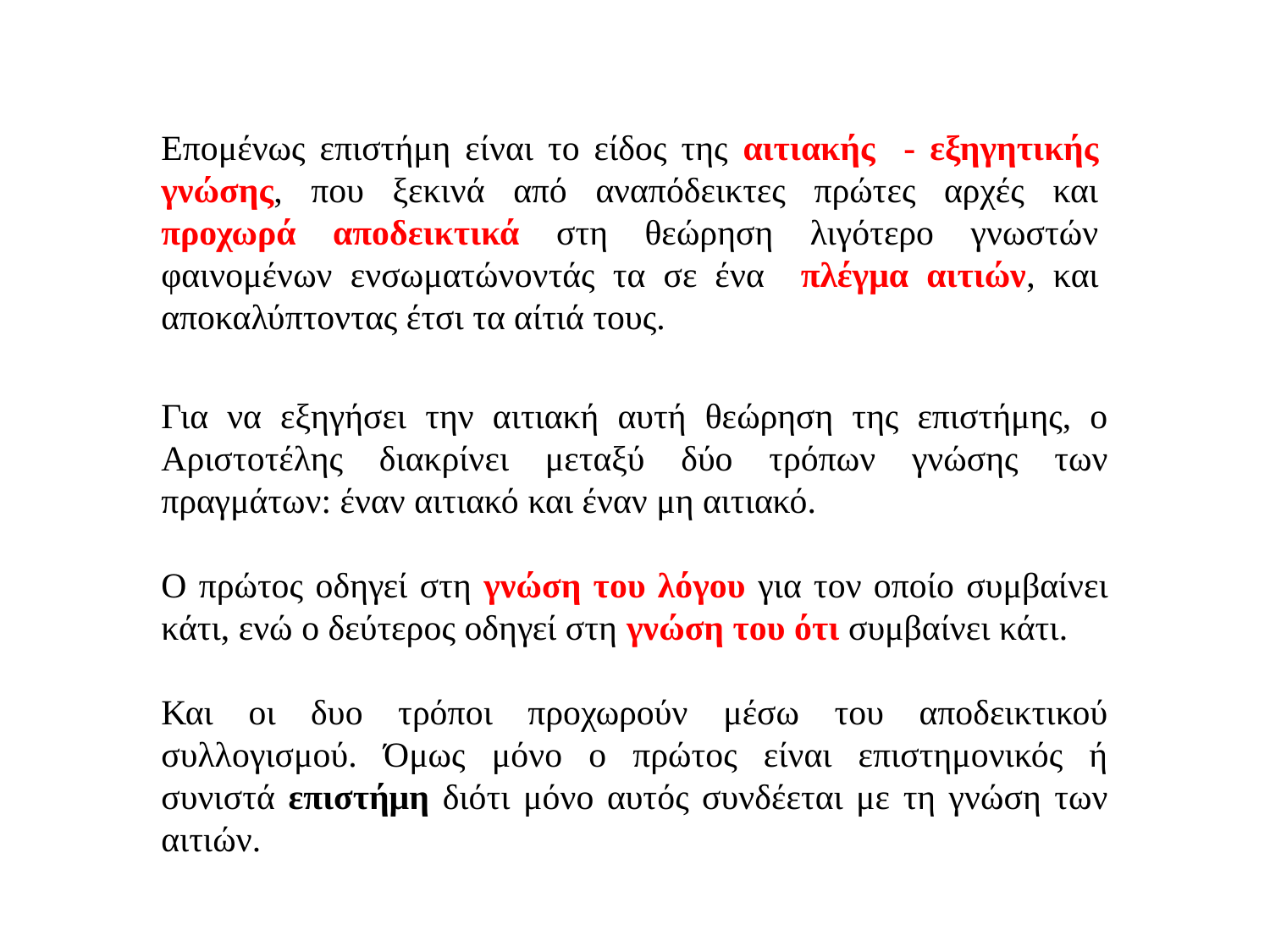

Επομένως επιστήμη είναι το είδος της αιτιακής  - εξηγητικής γνώσης, που ξεκινά από αναπόδεικτες πρώτες αρχές και προχωρά αποδεικτικά στη θεώρηση λιγότερο γνωστών φαινομένων ενσωματώνοντάς τα σε ένα  πλέγμα αιτιών, και αποκαλύπτοντας έτσι τα αίτιά τους.

Για να εξηγήσει την αιτιακή αυτή θεώρηση της επιστήμης, ο Αριστοτέλης διακρίνει μεταξύ δύο τρόπων γνώσης των πραγμάτων: έναν αιτιακό και έναν μη αιτιακό.
Ο πρώτος οδηγεί στη γνώση του λόγου για τον οποίο συμβαίνει κάτι, ενώ ο δεύτερος οδηγεί στη γνώση του ότι συμβαίνει κάτι.

Και οι δυο τρόποι προχωρούν μέσω του αποδεικτικού συλλογισμού. Όμως μόνο ο πρώτος είναι επιστημονικός ή συνιστά επιστήμη διότι μόνο αυτός συνδέεται με τη γνώση των αιτιών.